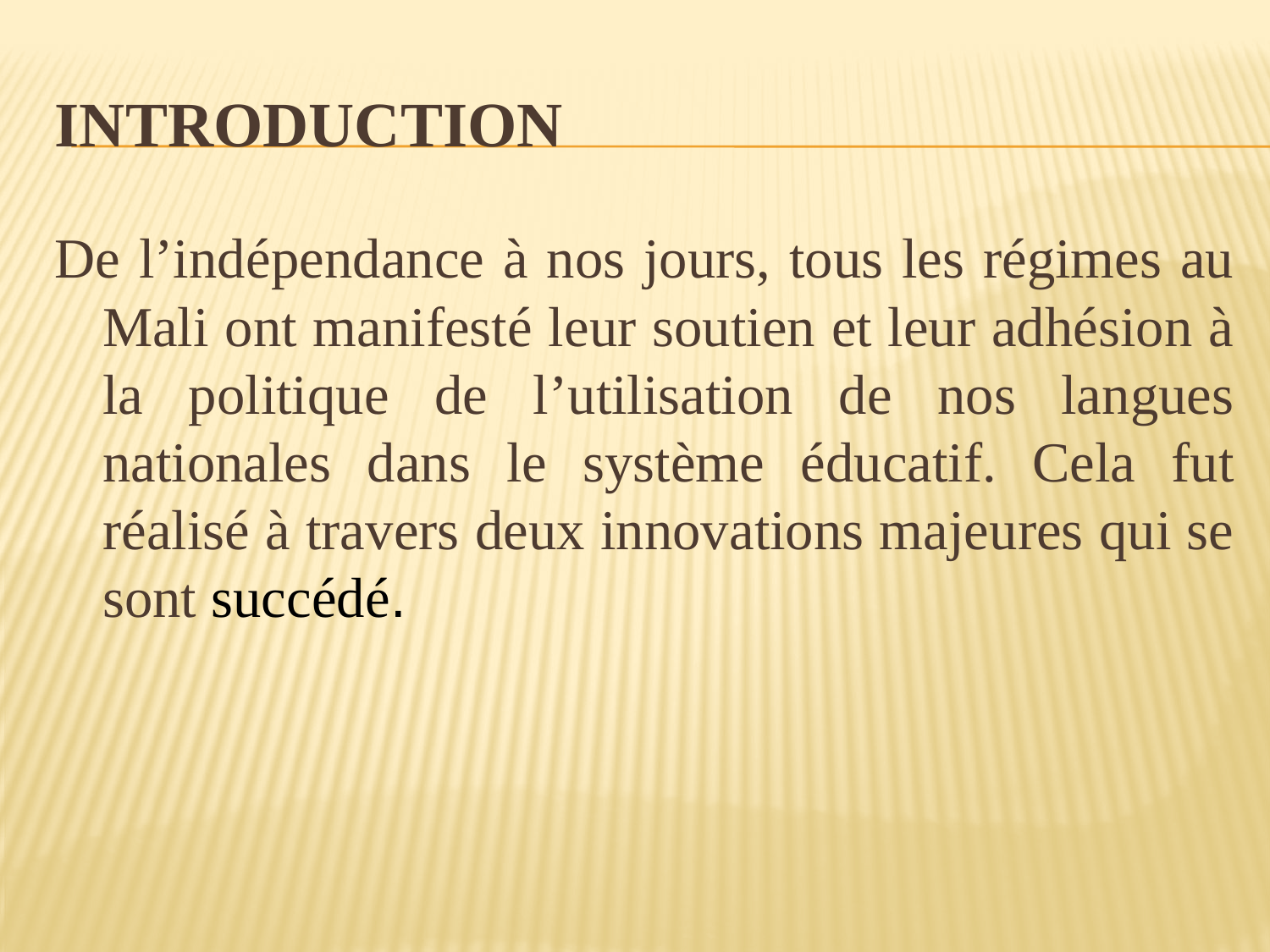

# INTRODUCTION
De l’indépendance à nos jours, tous les régimes au Mali ont manifesté leur soutien et leur adhésion à la politique de l’utilisation de nos langues nationales dans le système éducatif. Cela fut réalisé à travers deux innovations majeures qui se sont succédé.